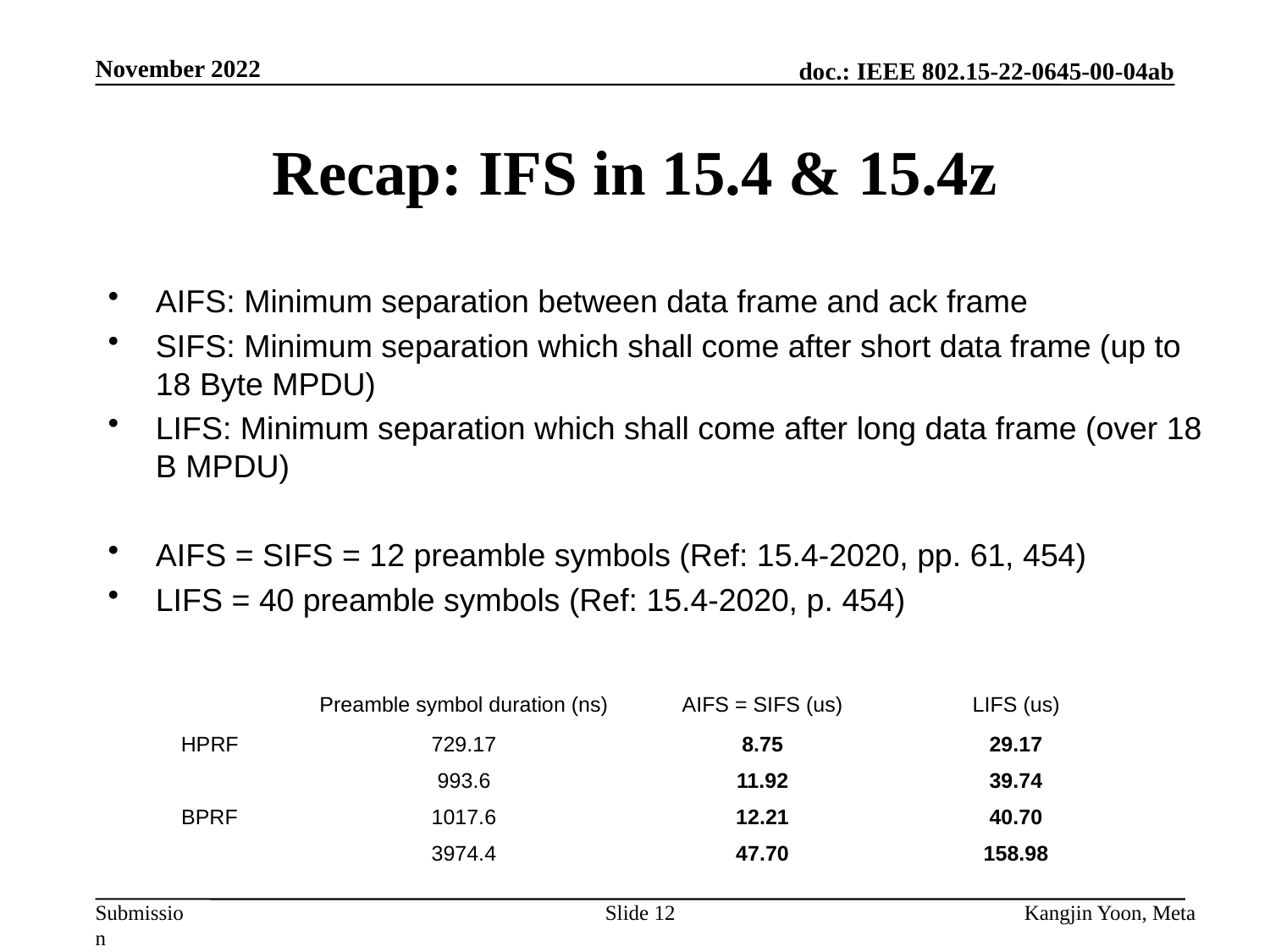

November 2022
# Recap: IFS in 15.4 & 15.4z
AIFS: Minimum separation between data frame and ack frame
SIFS: Minimum separation which shall come after short data frame (up to 18 Byte MPDU)
LIFS: Minimum separation which shall come after long data frame (over 18 B MPDU)

AIFS = SIFS = 12 preamble symbols (Ref: 15.4-2020, pp. 61, 454)
LIFS = 40 preamble symbols (Ref: 15.4-2020, p. 454)
|  | Preamble symbol duration (ns) | AIFS = SIFS (us) | LIFS (us) |
| --- | --- | --- | --- |
| HPRF | 729.17 | 8.75 | 29.17 |
| BPRF | 993.6 | 11.92 | 39.74 |
|  | 1017.6 | 12.21 | 40.70 |
|  | 3974.4 | 47.70 | 158.98 |
Slide 12
Kangjin Yoon, Meta